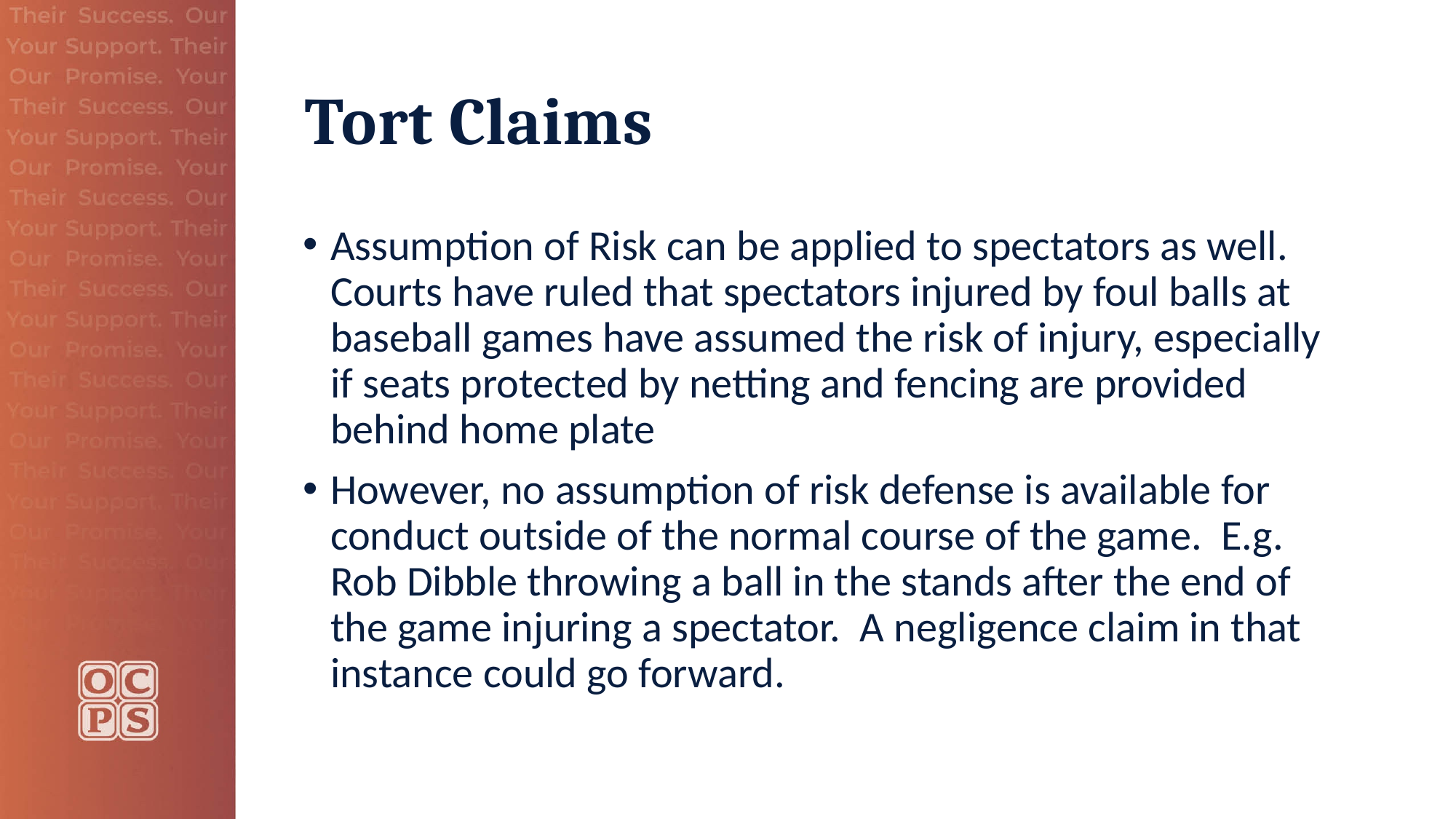

# Tort Claims
Assumption of Risk can be applied to spectators as well.  Courts have ruled that spectators injured by foul balls at baseball games have assumed the risk of injury, especially if seats protected by netting and fencing are provided behind home plate
However, no assumption of risk defense is available for conduct outside of the normal course of the game.  E.g. Rob Dibble throwing a ball in the stands after the end of the game injuring a spectator.  A negligence claim in that instance could go forward.